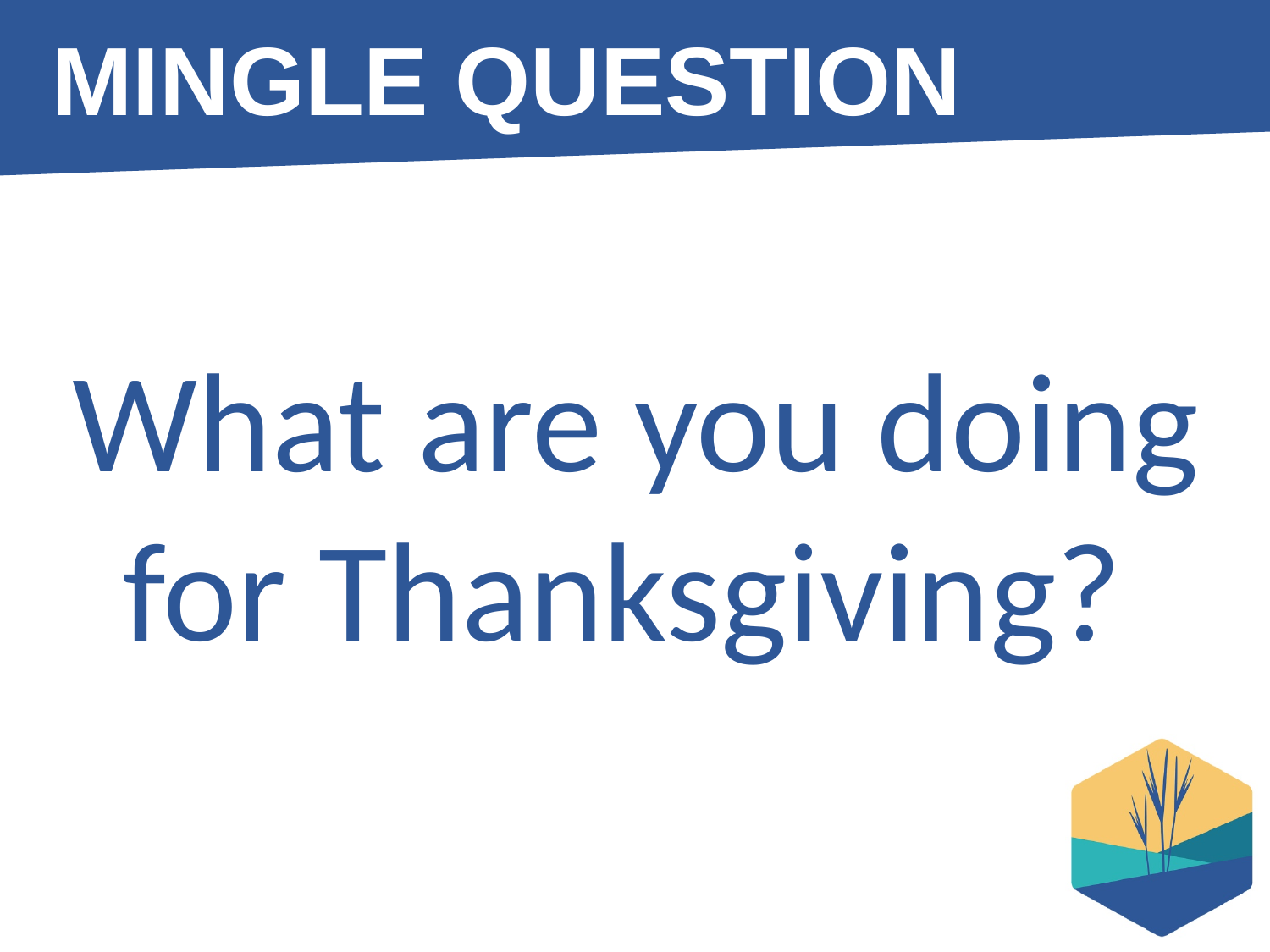

# MINGLE QUESTION

What are you doing for Thanksgiving?